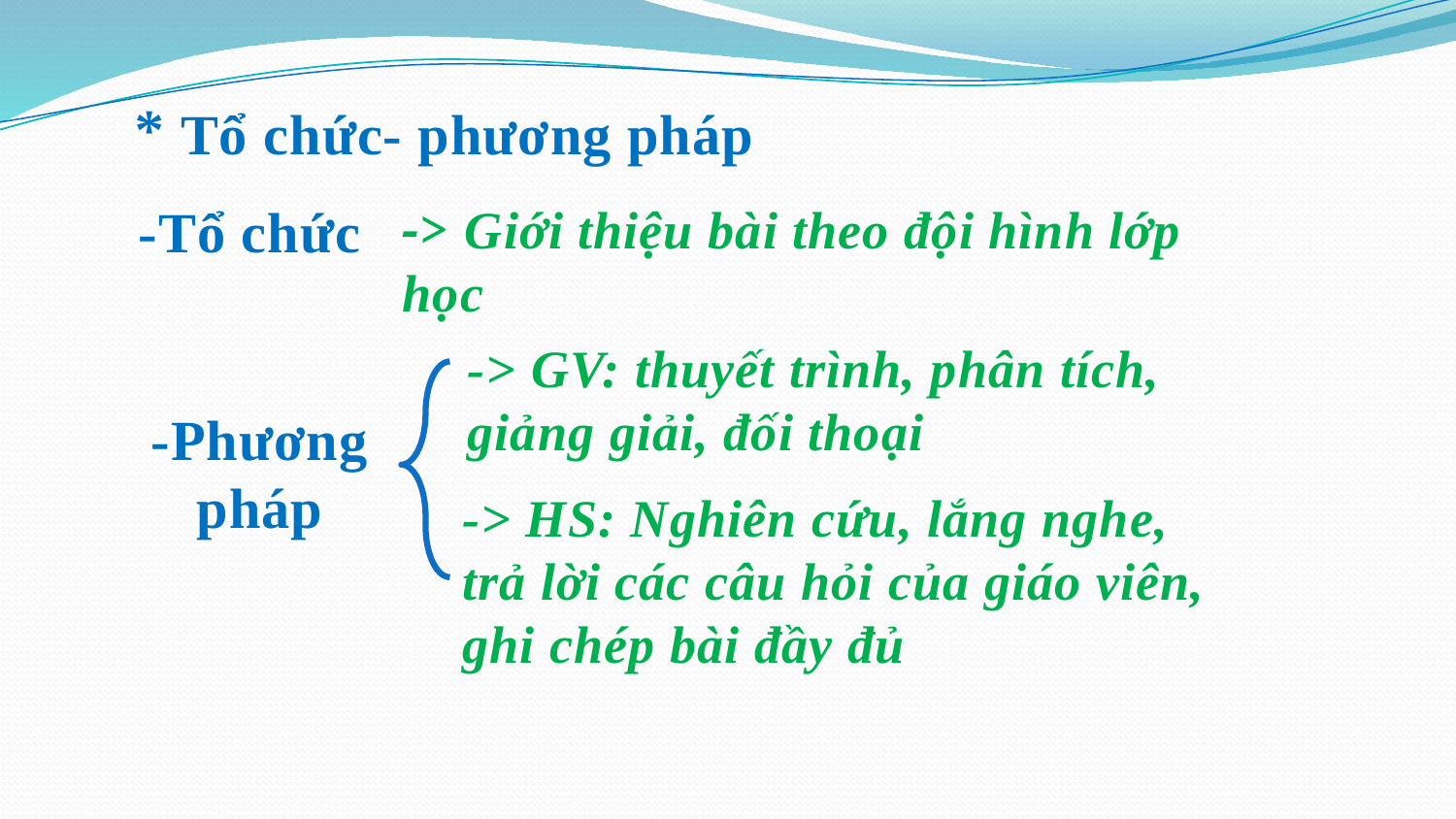

* Tổ chức- phương pháp
-Tổ chức
-> Giới thiệu bài theo đội hình lớp học
-> GV: thuyết trình, phân tích, giảng giải, đối thoại

-Phương pháp
-> HS: Nghiên cứu, lắng nghe, trả lời các câu hỏi của giáo viên, ghi chép bài đầy đủ